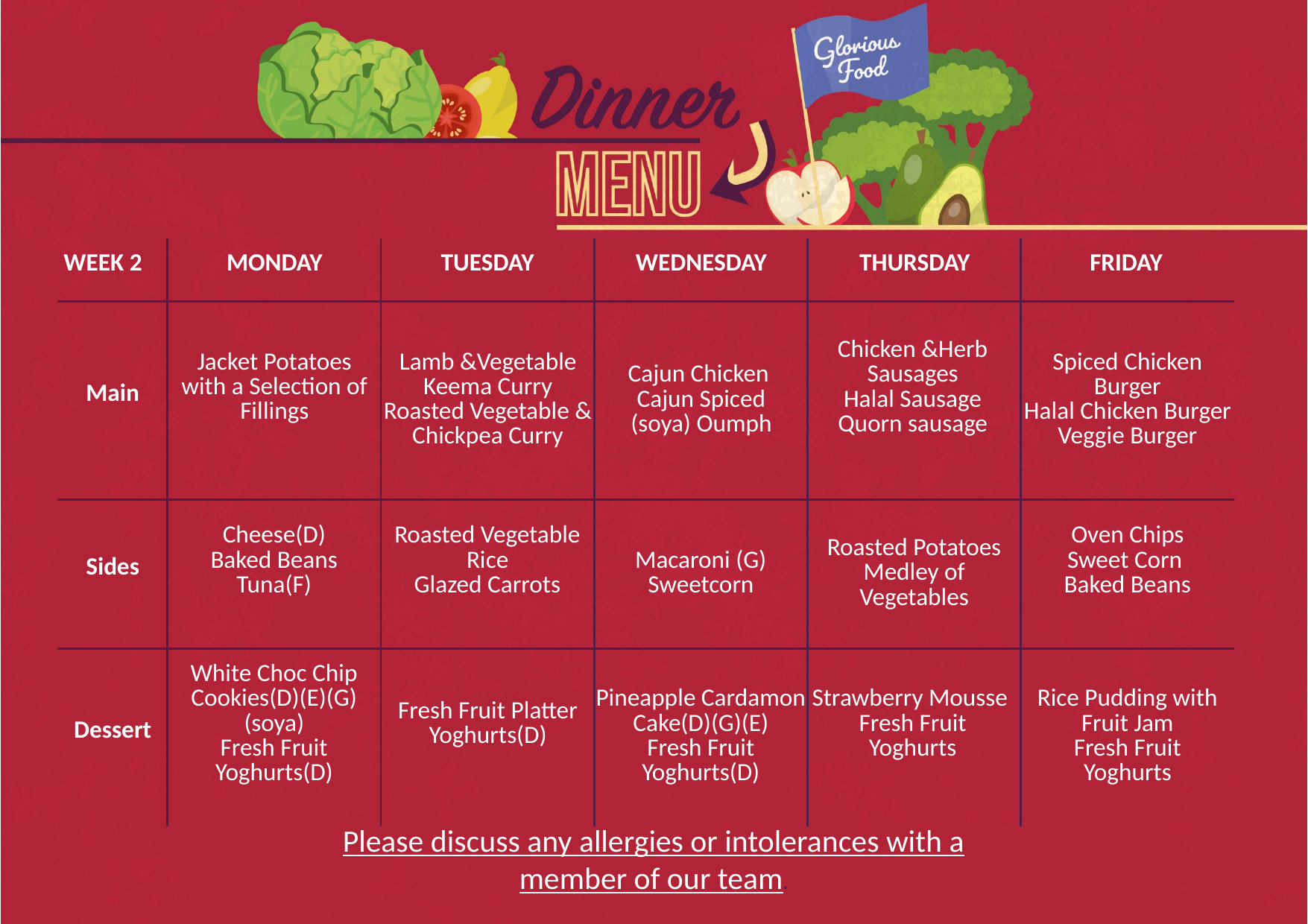

| WEEK 2 | MONDAY | TUESDAY | WEDNESDAY | THURSDAY | FRIDAY |
| --- | --- | --- | --- | --- | --- |
| Main | Jacket Potatoes with a Selection of Fillings | Lamb &Vegetable Keema Curry Roasted Vegetable & Chickpea Curry | Cajun Chicken  Cajun Spiced (soya) Oumph | Chicken &Herb Sausages Halal Sausage Quorn sausage | Spiced Chicken Burger Halal Chicken Burger Veggie Burger |
| Sides | Cheese(D) Baked Beans Tuna(F) | Roasted Vegetable Rice Glazed Carrots | Macaroni (G) Sweetcorn | Roasted Potatoes Medley of Vegetables | Oven Chips Sweet Corn Baked Beans |
| Dessert | White Choc Chip Cookies(D)(E)(G)(soya) Fresh Fruit Yoghurts(D) | Fresh Fruit Platter Yoghurts(D) | Pineapple Cardamon Cake(D)(G)(E) Fresh Fruit Yoghurts(D) | Strawberry Mousse  Fresh Fruit Yoghurts | Rice Pudding with Fruit Jam Fresh Fruit Yoghurts |
Please discuss any allergies or intolerances with a member of our team.